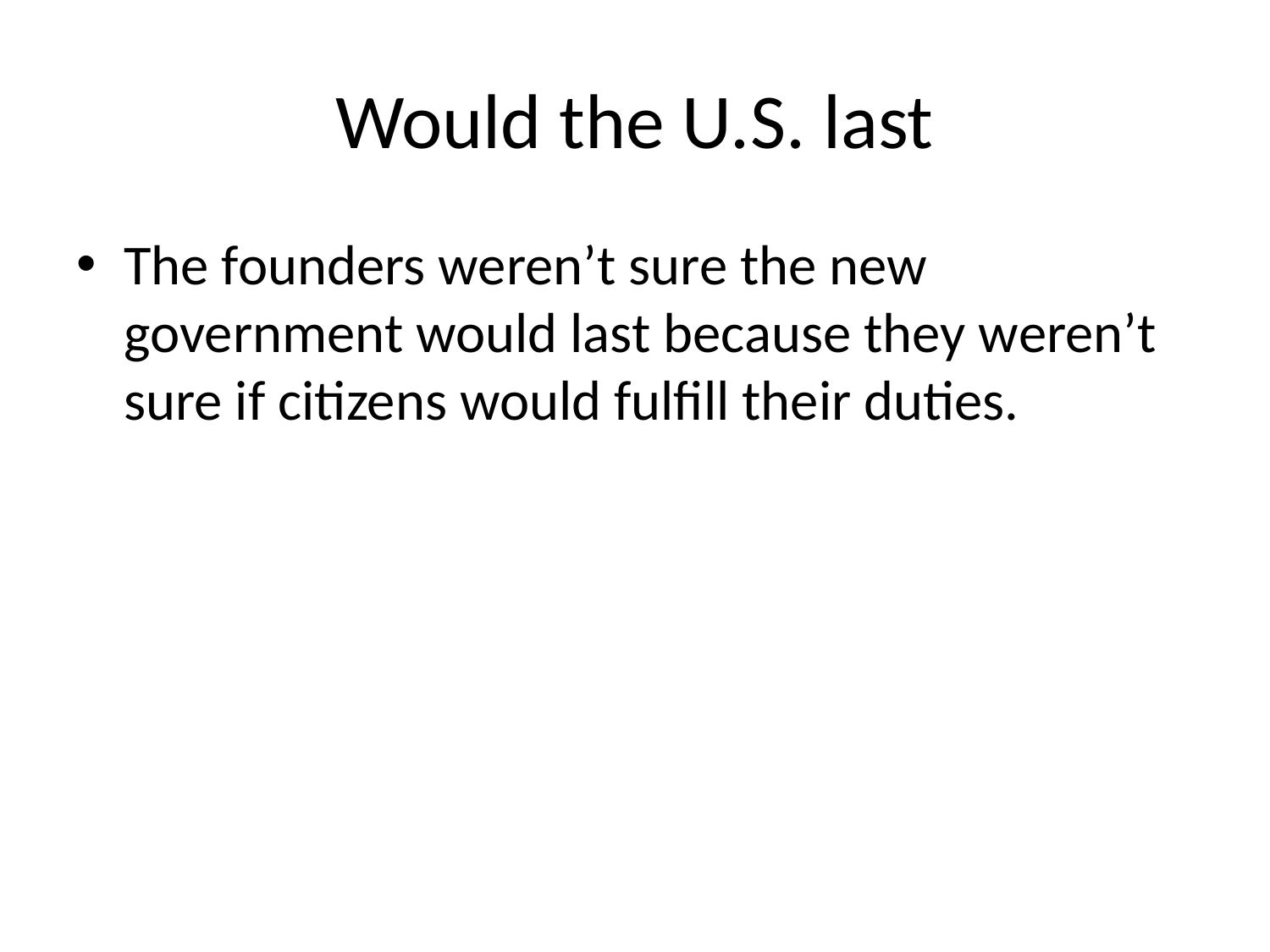

# Would the U.S. last
The founders weren’t sure the new government would last because they weren’t sure if citizens would fulfill their duties.